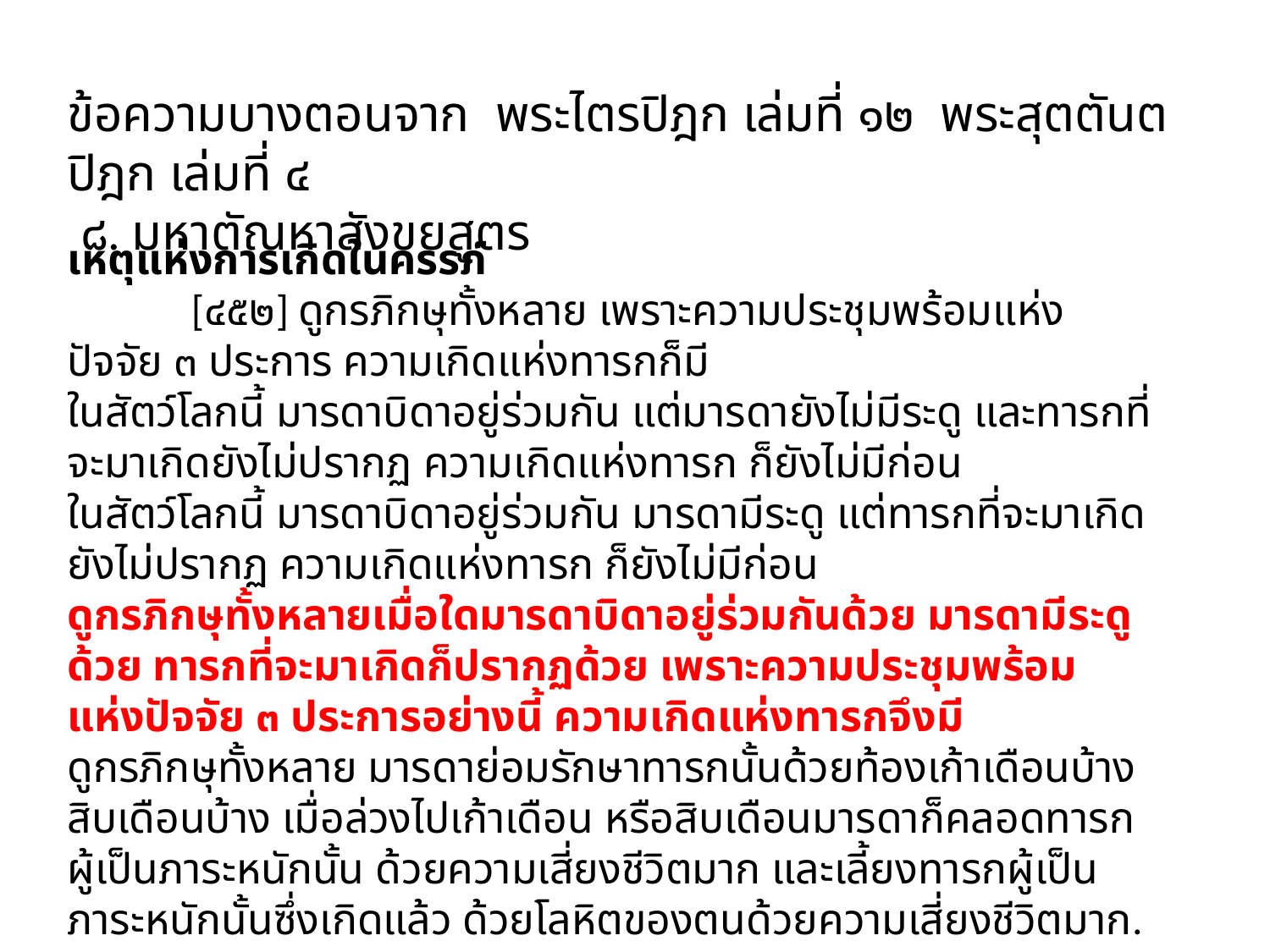

ข้อความบางตอนจาก  พระไตรปิฎก เล่มที่ ๑๒  พระสุตตันตปิฎก เล่มที่ ๔
 ๘. มหาตัณหาสังขยสูตร
เหตุแห่งการเกิดในครรภ์
             [๔๕๒] ดูกรภิกษุทั้งหลาย เพราะความประชุมพร้อมแห่งปัจจัย ๓ ประการ ความเกิดแห่งทารกก็มี
ในสัตว์โลกนี้ มารดาบิดาอยู่ร่วมกัน แต่มารดายังไม่มีระดู และทารกที่จะมาเกิดยังไม่ปรากฏ ความเกิดแห่งทารก ก็ยังไม่มีก่อน
ในสัตว์โลกนี้ มารดาบิดาอยู่ร่วมกัน มารดามีระดู แต่ทารกที่จะมาเกิดยังไม่ปรากฏ ความเกิดแห่งทารก ก็ยังไม่มีก่อน
ดูกรภิกษุทั้งหลายเมื่อใดมารดาบิดาอยู่ร่วมกันด้วย มารดามีระดูด้วย ทารกที่จะมาเกิดก็ปรากฏด้วย เพราะความประชุมพร้อมแห่งปัจจัย ๓ ประการอย่างนี้ ความเกิดแห่งทารกจึงมี
ดูกรภิกษุทั้งหลาย มารดาย่อมรักษาทารกนั้นด้วยท้องเก้าเดือนบ้าง สิบเดือนบ้าง เมื่อล่วงไปเก้าเดือน หรือสิบเดือนมารดาก็คลอดทารกผู้เป็นภาระหนักนั้น ด้วยความเสี่ยงชีวิตมาก และเลี้ยงทารกผู้เป็นภาระหนักนั้นซึ่งเกิดแล้ว ด้วยโลหิตของตนด้วยความเสี่ยงชีวิตมาก.